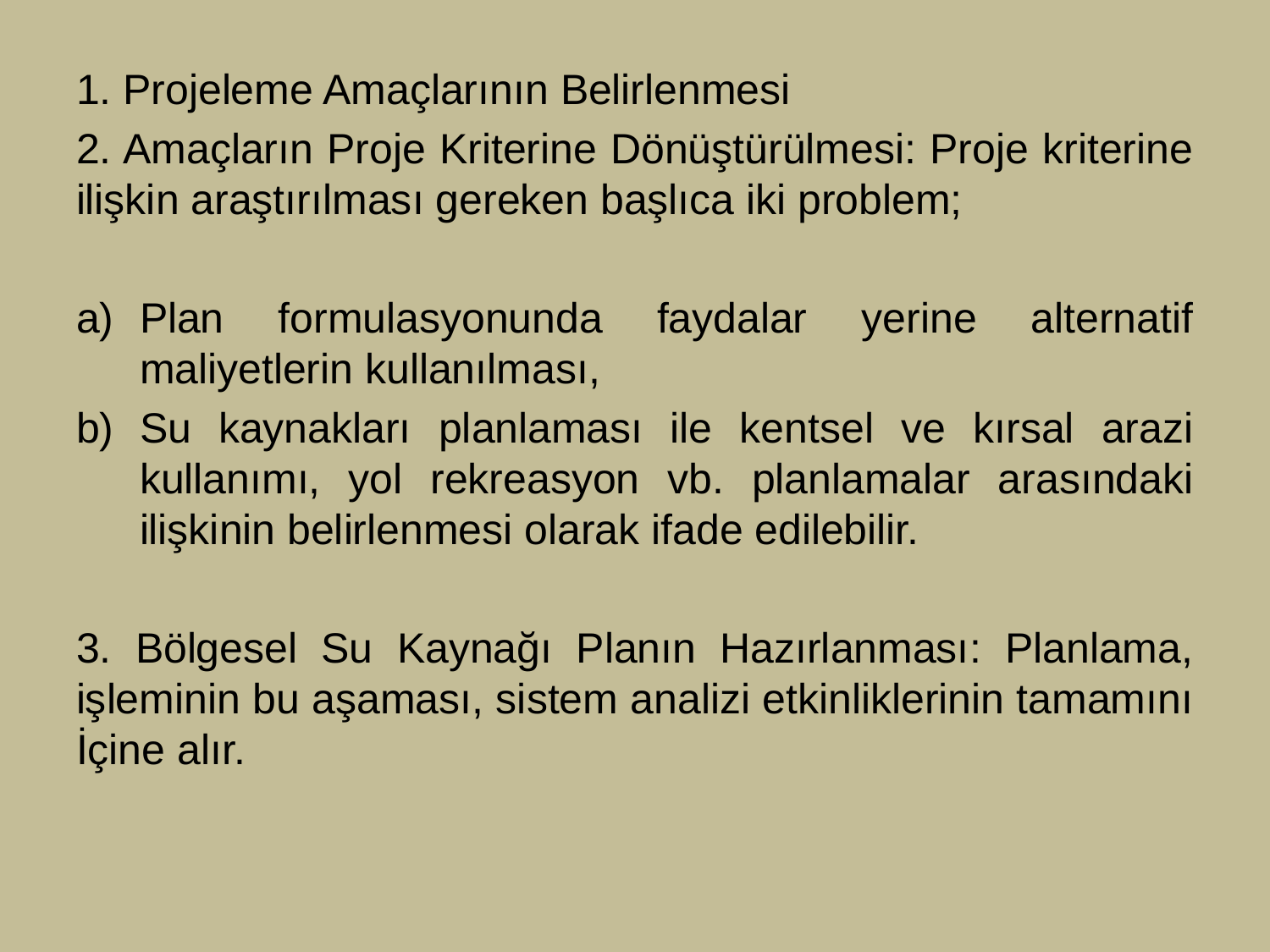

1. Projeleme Amaçlarının Belirlenmesi
2. Amaçların Proje Kriterine Dönüştürülmesi: Proje kriterine ilişkin araştırılması gereken başlıca iki problem;

Plan formulasyonunda faydalar yerine alternatif maliyetlerin kullanılması,
Su kaynakları planlaması ile kentsel ve kırsal arazi kullanımı, yol rekreasyon vb. planlamalar arasındaki ilişkinin belirlenmesi olarak ifade edilebilir.

3. Bölgesel Su Kaynağı Planın Hazırlanması: Planlama, işleminin bu aşaması, sistem analizi etkinliklerinin tamamını İçine alır.